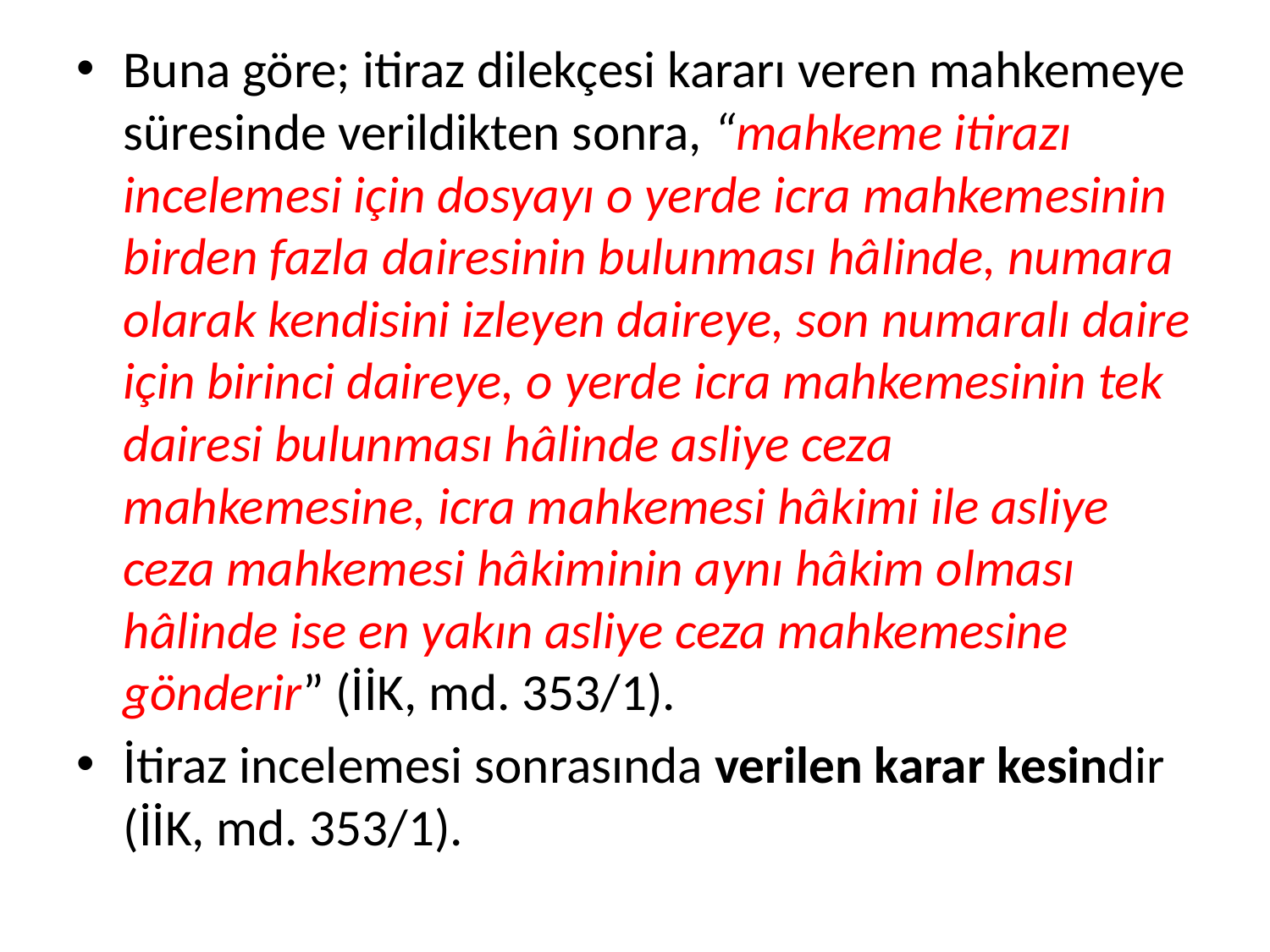

Buna göre; itiraz dilekçesi kararı veren mahkemeye süresinde verildikten sonra, “mahkeme itirazı incelemesi için dosyayı o yerde icra mahkemesinin birden fazla dairesinin bulunması hâlinde, numara olarak kendisini izleyen daireye, son numaralı daire için birinci daireye, o yerde icra mahkemesinin tek dairesi bulunması hâlinde asliye ceza mahkemesine, icra mahkemesi hâkimi ile asliye ceza mahkemesi hâkiminin aynı hâkim olması hâlinde ise en yakın asliye ceza mahkemesine gönderir” (İİK, md. 353/1).
İtiraz incelemesi sonrasında verilen karar kesindir (İİK, md. 353/1).